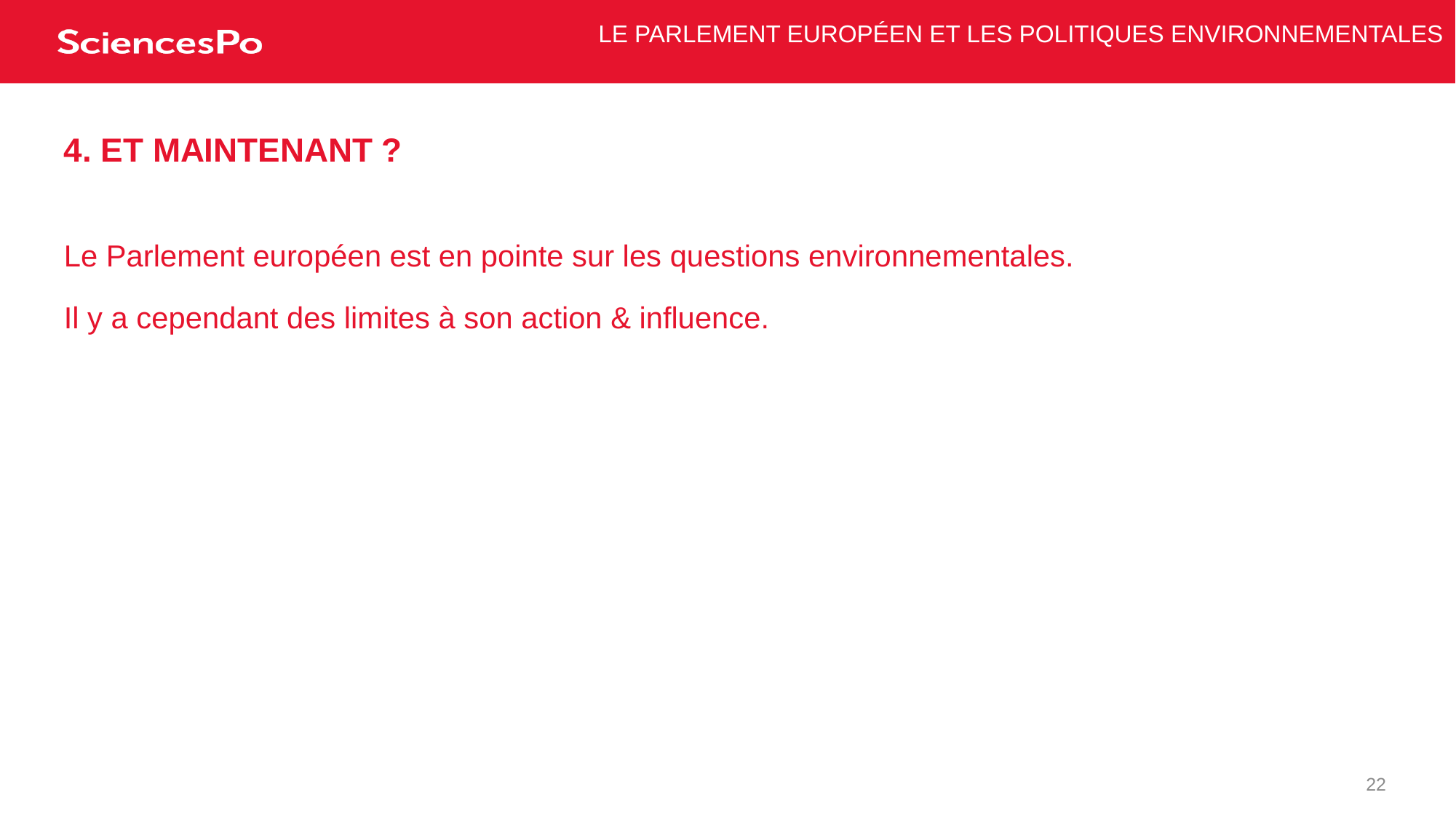

Le Parlement européen et les politiques environnementales

# 4. Et maintenant ?
Le Parlement européen est en pointe sur les questions environnementales.
Il y a cependant des limites à son action & influence.
22